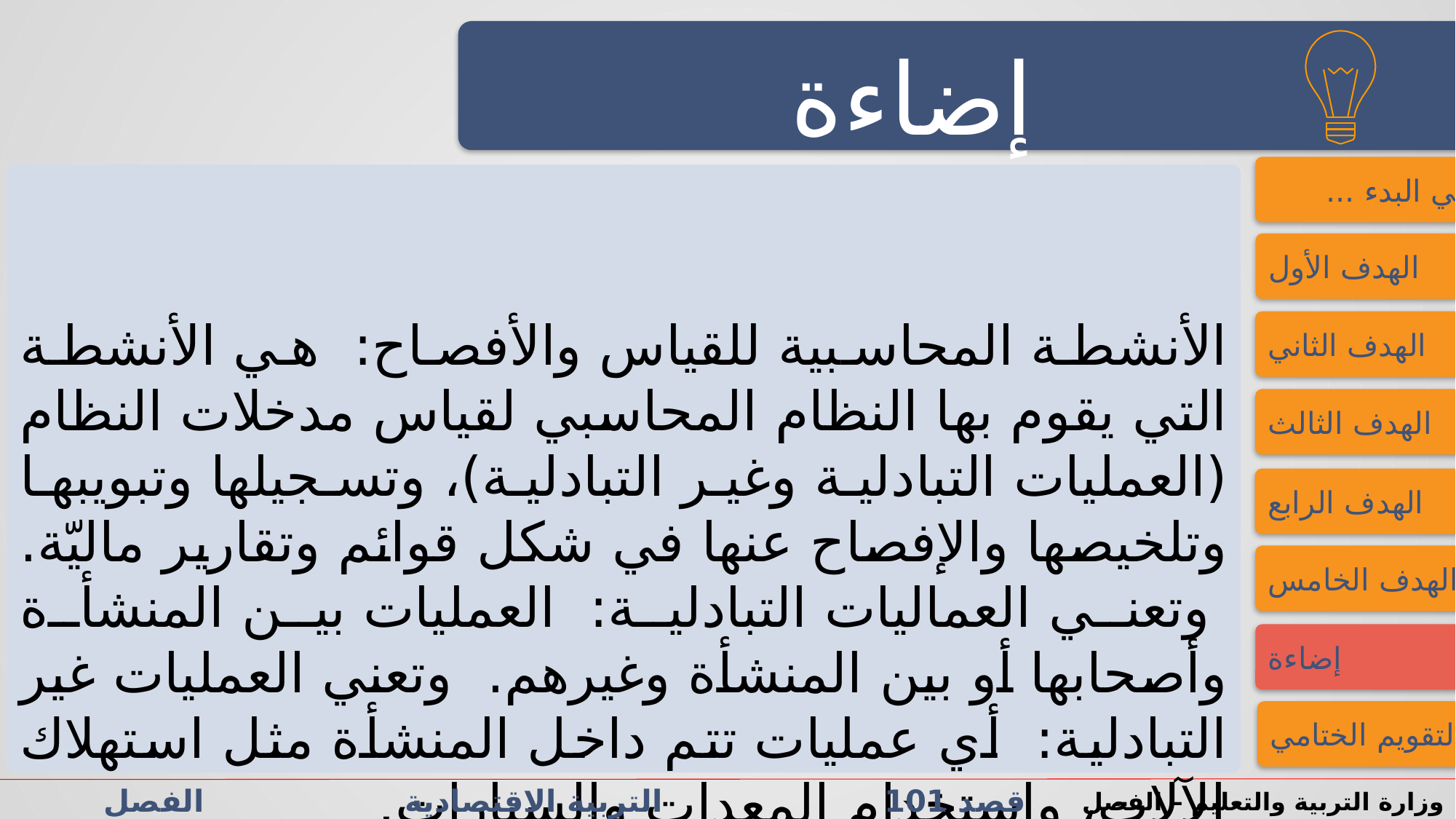

النشاط الاستهلالي
إضاءة
النشاط الاستهلالي

فــــي البدء ...

الأنشطة المحاسبية للقياس والأفصاح:  هي الأنشطة التي يقوم بها النظام المحاسبي لقياس مدخلات النظام (العمليات التبادلية وغير التبادلية)، وتسجيلها وتبويبها وتلخيصها والإفصاح عنها في شكل قوائم وتقارير ماليّة.  وتعني العماليات التبادلية:  العمليات بين المنشأة وأصحابها أو بين المنشأة وغيرهم.  وتعني العمليات غير التبادلية:  أي عمليات تتم داخل المنشأة مثل استهلاك الآلات، واستخدام المعدات والسيارات.

الهدف الأول
الهدف الثاني
الهدف الثالث
الهدف الرابع
الهدف الخامس
إضاءة
التقويم الختامي
قصد 101                     التربية الاقتصادية                   الفصل الدراسي الأول/الثاني                    الدرس 2-3:  المحاسبة المالية
وزارة التربية والتعليم – الفصل الدراسي2023-2024